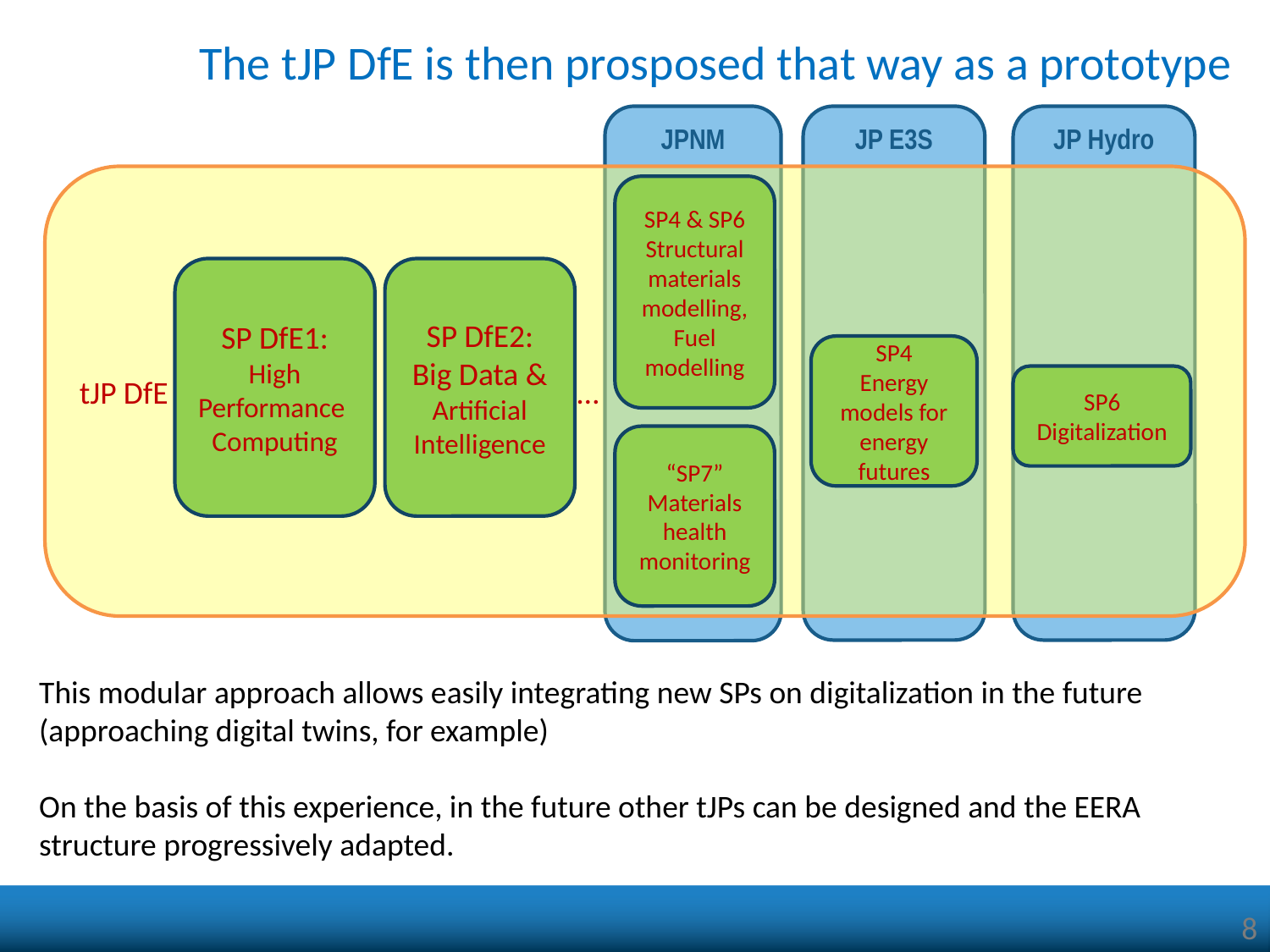

# The tJP DfE is then prosposed that way as a prototype
JPNM

JP E3S
JP Hydro
tJP DfE                                                         …
SP4 & SP6 Structural materials modelling, Fuel modelling
SP DfE1: High Performance
Computing
SP DfE2: Big Data & Artificial Intelligence
SP4
Energy models for energy futures
SP6
Digitalization
“SP7”
Materials health monitoring
This modular approach allows easily integrating new SPs on digitalization in the future (approaching digital twins, for example)

On the basis of this experience, in the future other tJPs can be designed and the EERA structure progressively adapted.
8